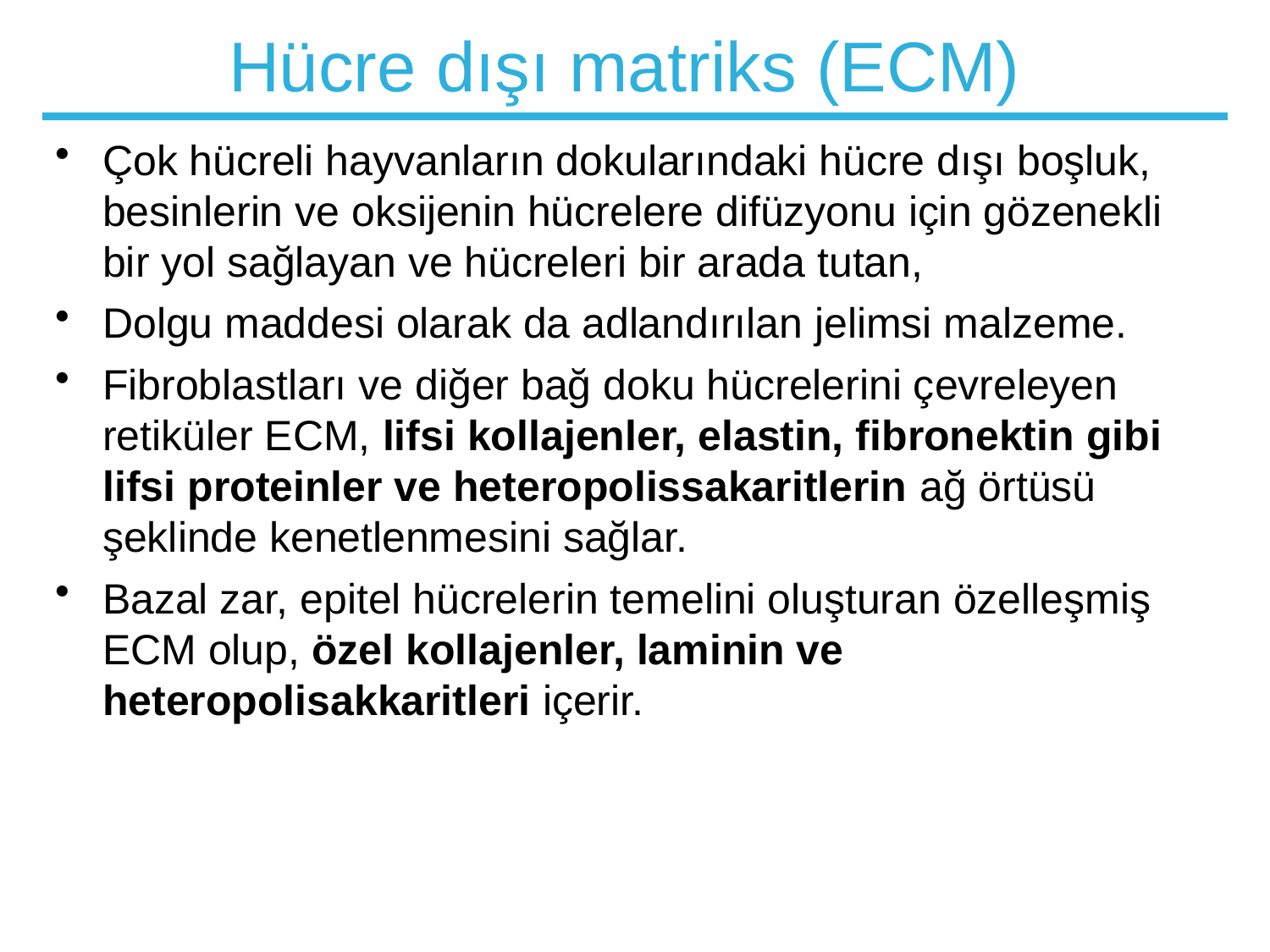

# Hücre dışı matriks (ECM)

Çok hücreli hayvanların dokularındaki hücre dışı boşluk, besinlerin ve oksijenin hücrelere difüzyonu için gözenekli bir yol sağlayan ve hücreleri bir arada tutan,
Dolgu maddesi olarak da adlandırılan jelimsi malzeme.
Fibroblastları ve diğer bağ doku hücrelerini çevreleyen retiküler ECM, lifsi kollajenler, elastin, fibronektin gibi lifsi proteinler ve heteropolissakaritlerin ağ örtüsü şeklinde kenetlenmesini sağlar.
Bazal zar, epitel hücrelerin temelini oluşturan özelleşmiş ECM olup, özel kollajenler, laminin ve heteropolisakkaritleri içerir.